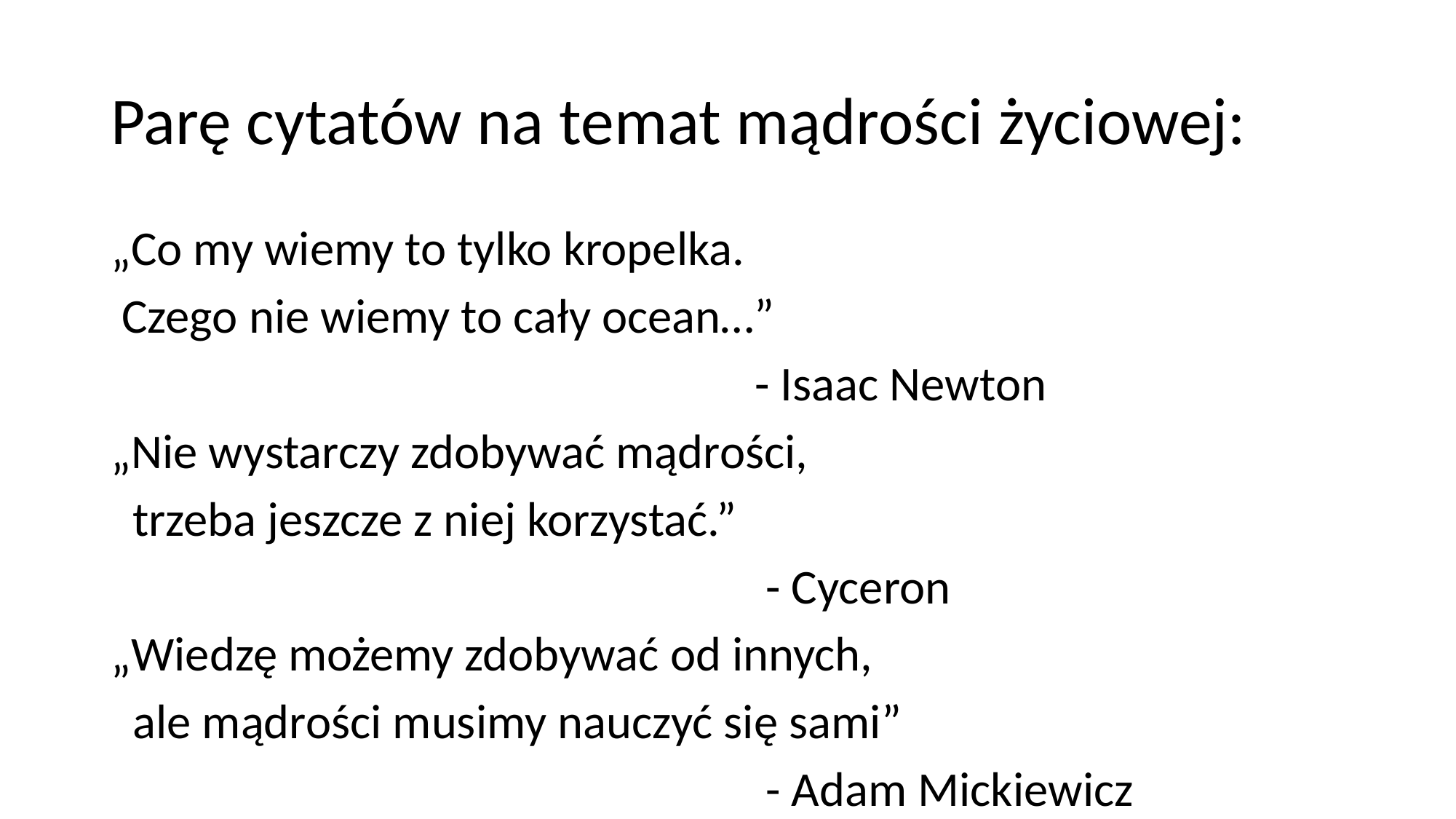

# Parę cytatów na temat mądrości życiowej:
„Co my wiemy to tylko kropelka.
 Czego nie wiemy to cały ocean…”
                                                           - Isaac Newton
„Nie wystarczy zdobywać mądrości,
  trzeba jeszcze z niej korzystać.”
                                                            - Cyceron
„Wiedzę możemy zdobywać od innych,
  ale mądrości musimy nauczyć się sami”
                                                            - Adam Mickiewicz